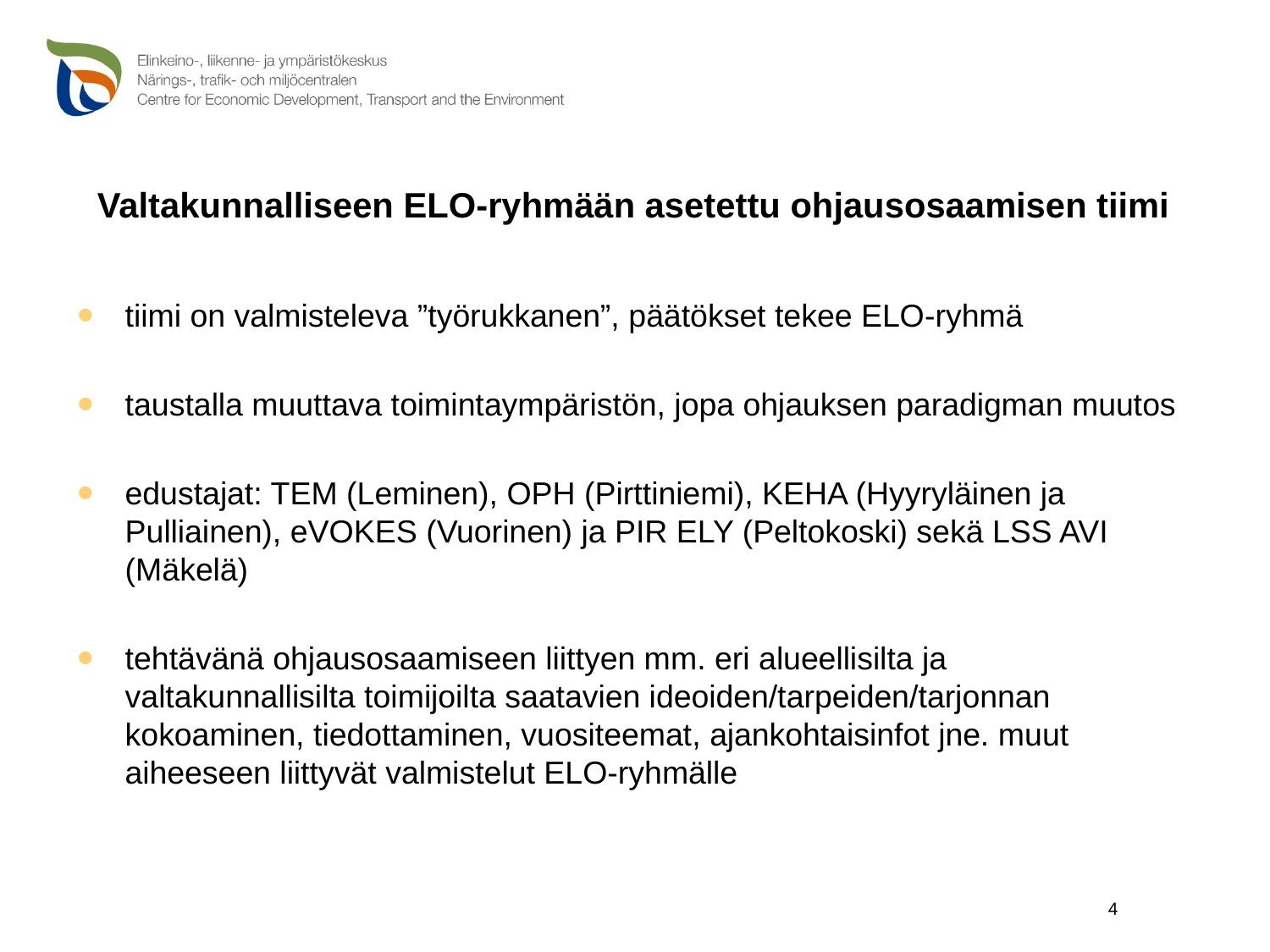

# Valtakunnalliseen ELO-ryhmään asetettu ohjausosaamisen tiimi
tiimi on valmisteleva ”työrukkanen”, päätökset tekee ELO-ryhmä

taustalla muuttava toimintaympäristön, jopa ohjauksen paradigman muutos

edustajat: TEM (Leminen), OPH (Pirttiniemi), KEHA (Hyyryläinen ja Pulliainen), eVOKES (Vuorinen) ja PIR ELY (Peltokoski) sekä LSS AVI (Mäkelä)

tehtävänä ohjausosaamiseen liittyen mm. eri alueellisilta ja valtakunnallisilta toimijoilta saatavien ideoiden/tarpeiden/tarjonnan kokoaminen, tiedottaminen, vuositeemat, ajankohtaisinfot jne. muut aiheeseen liittyvät valmistelut ELO-ryhmälle

4